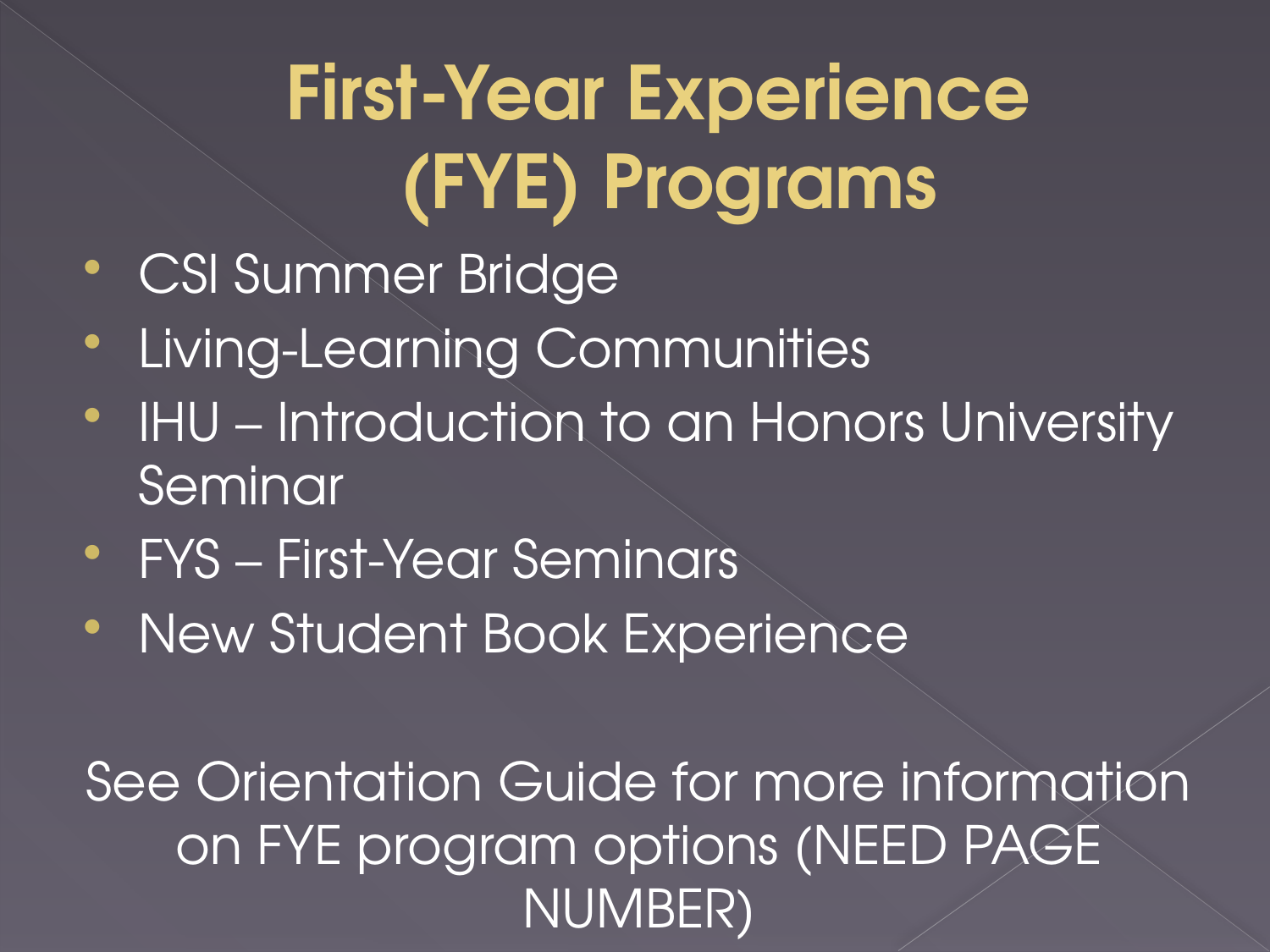

# First-Year Experience (FYE) Programs
CSI Summer Bridge
Living-Learning Communities
IHU – Introduction to an Honors University Seminar
FYS – First-Year Seminars
New Student Book Experience

See Orientation Guide for more information on FYE program options (NEED PAGE NUMBER)